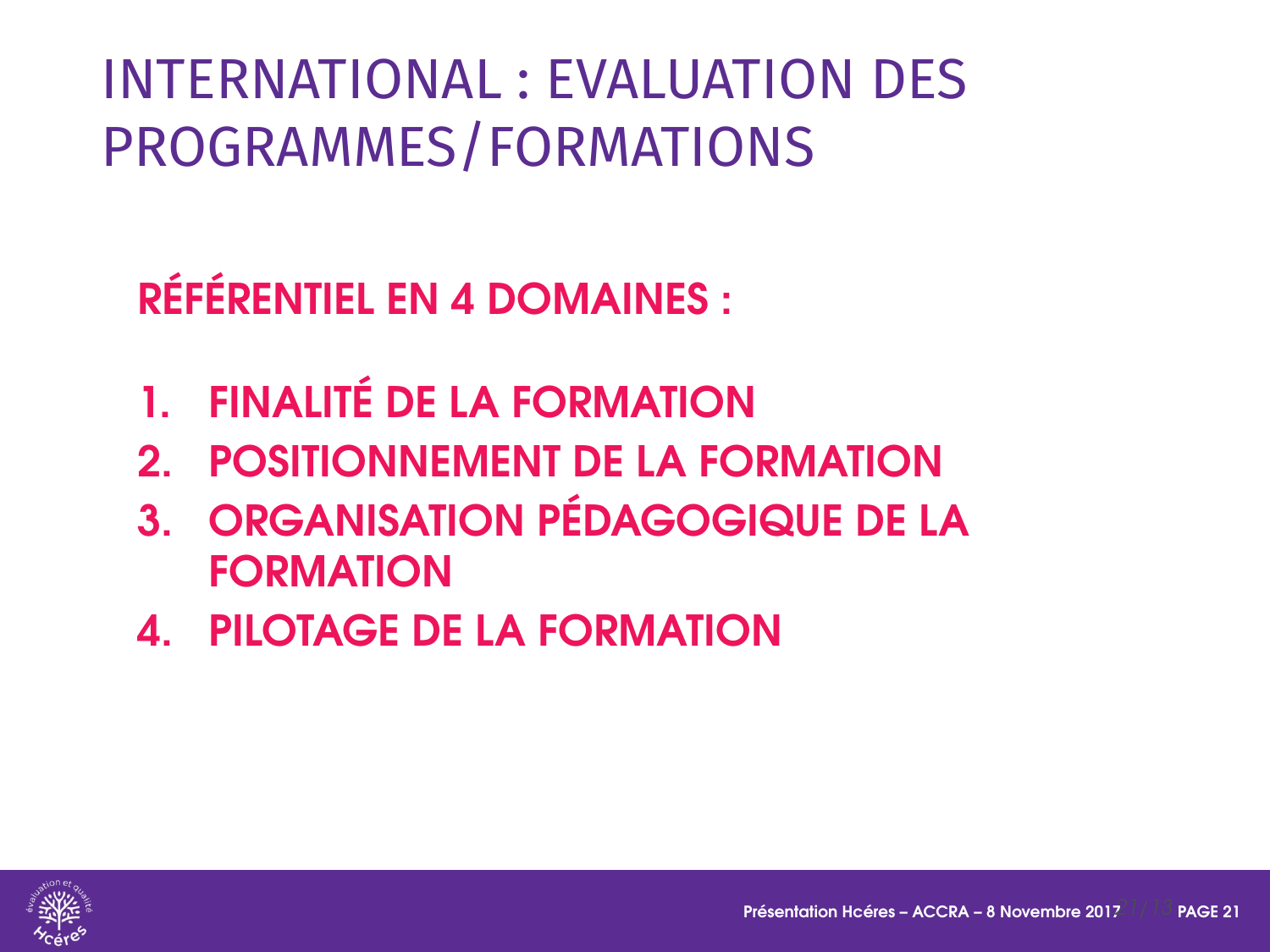

INTERNATIONAL : Evaluation des programmes/formations

Référentiel en 4 domaines :

Finalité de la formation
Positionnement de la formation
Organisation pédagogique de la formation
Pilotage de la formation